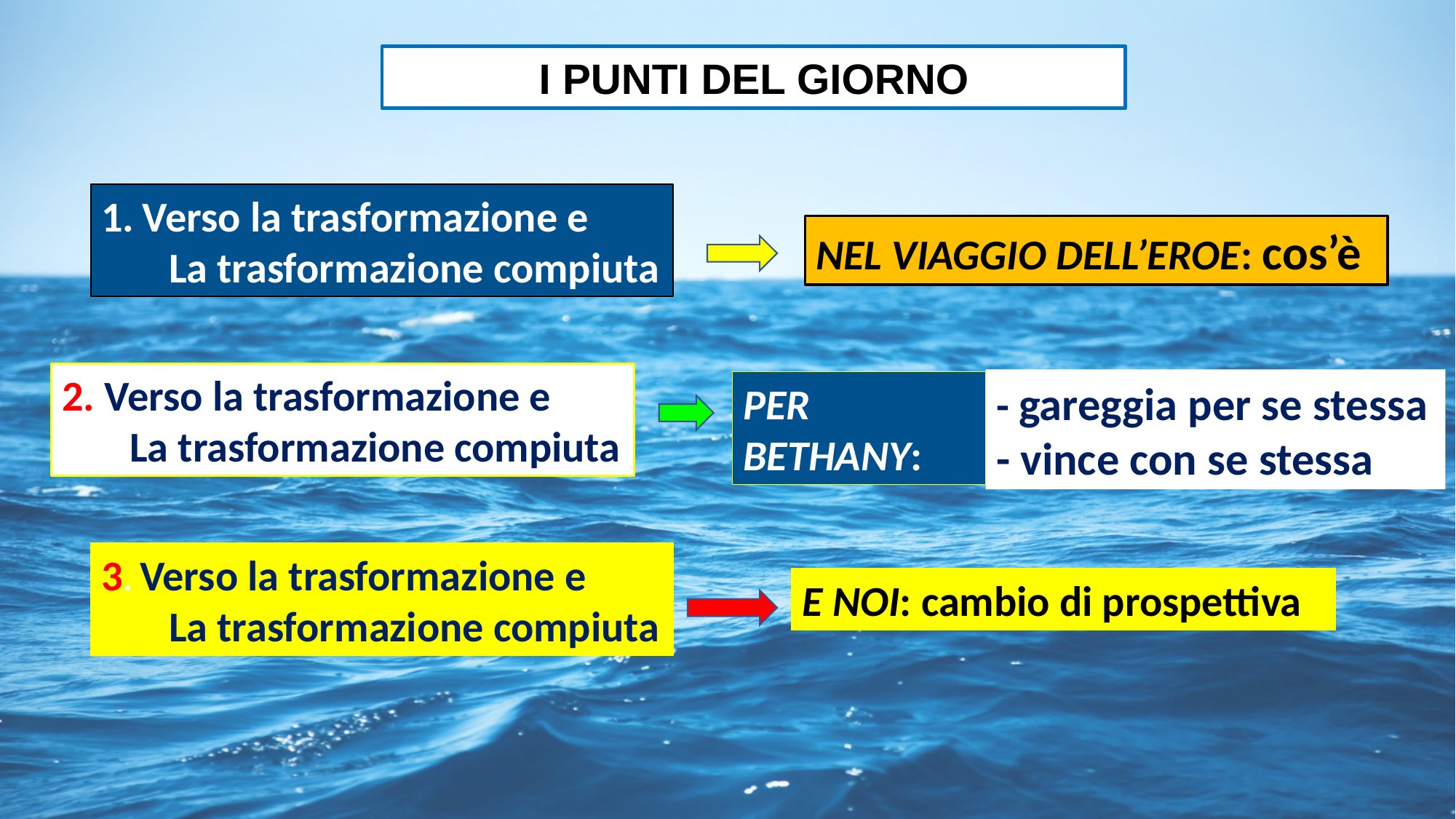

I PUNTI DEL GIORNO
Verso la trasformazione e
       La trasformazione compiuta
NEL VIAGGIO DELL’EROE: cos’è

2. Verso la trasformazione e
       La trasformazione compiuta
- gareggia per se stessa
- vince con se stessa
PER BETHANY:

3. Verso la trasformazione e
       La trasformazione compiuta
E NOI: cambio di prospettiva